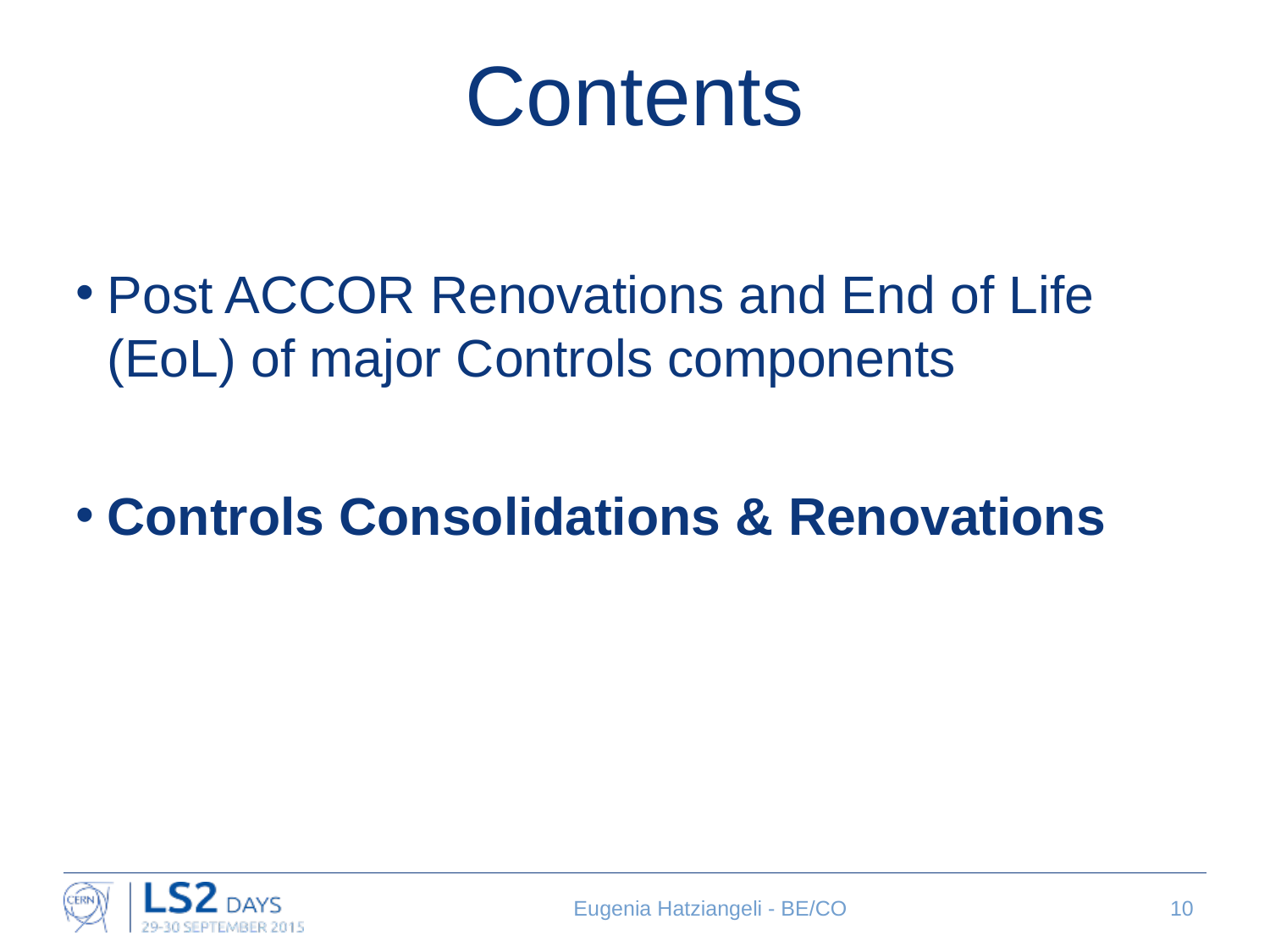

Contents

Post ACCOR Renovations and End of Life (EoL) of major Controls components

Controls Consolidations & Renovations
Eugenia Hatziangeli - BE/CO
10